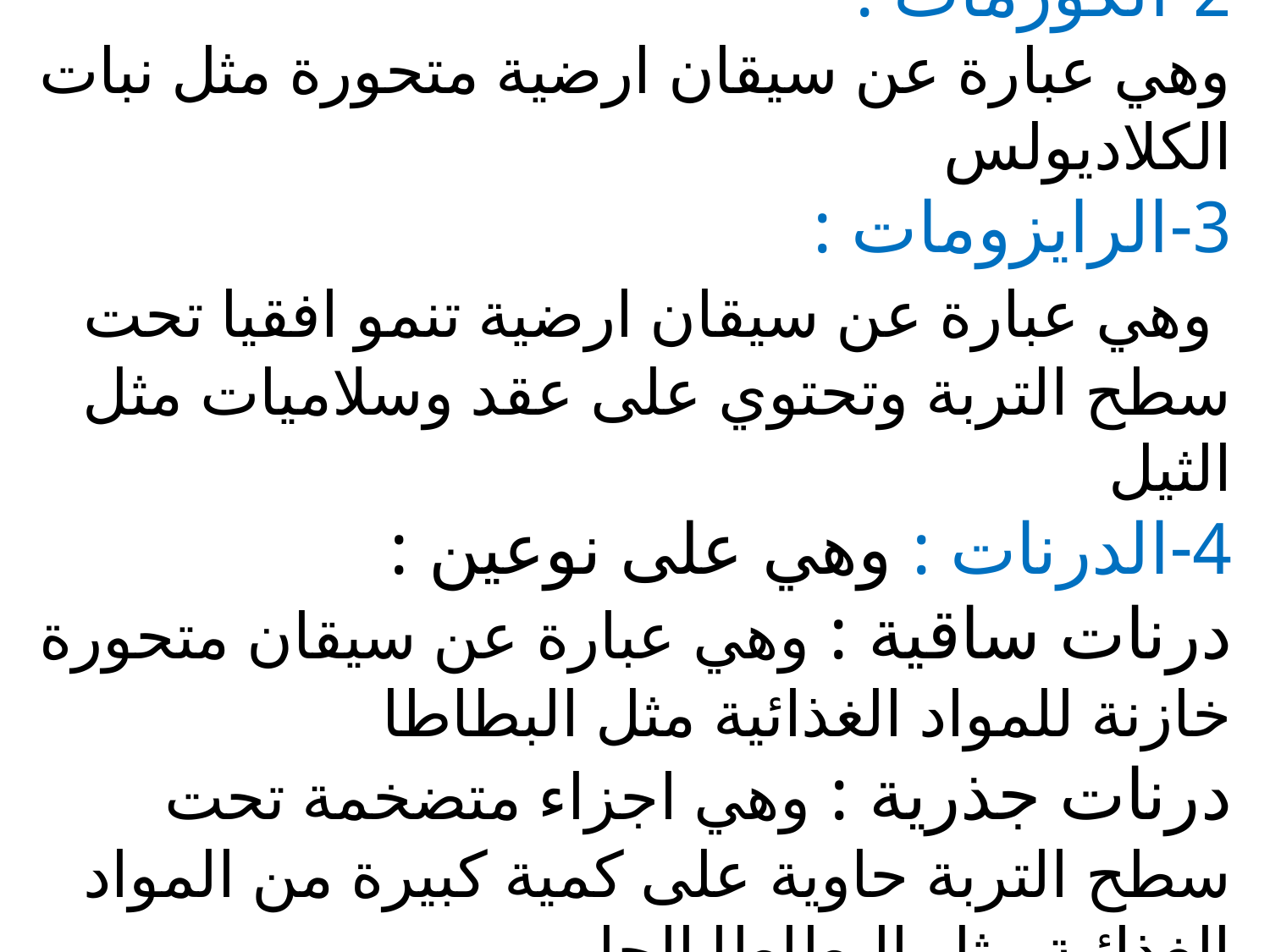

# 2-الكورمات : وهي عبارة عن سيقان ارضية متحورة مثل نبات الكلاديولس 3-الرايزومات : وهي عبارة عن سيقان ارضية تنمو افقيا تحت سطح التربة وتحتوي على عقد وسلاميات مثل الثيل 4-الدرنات : وهي على نوعين : درنات ساقية : وهي عبارة عن سيقان متحورة خازنة للمواد الغذائية مثل البطاطا درنات جذرية : وهي اجزاء متضخمة تحت سطح التربة حاوية على كمية كبيرة من المواد الغذائية مثل البطاطا الحلو